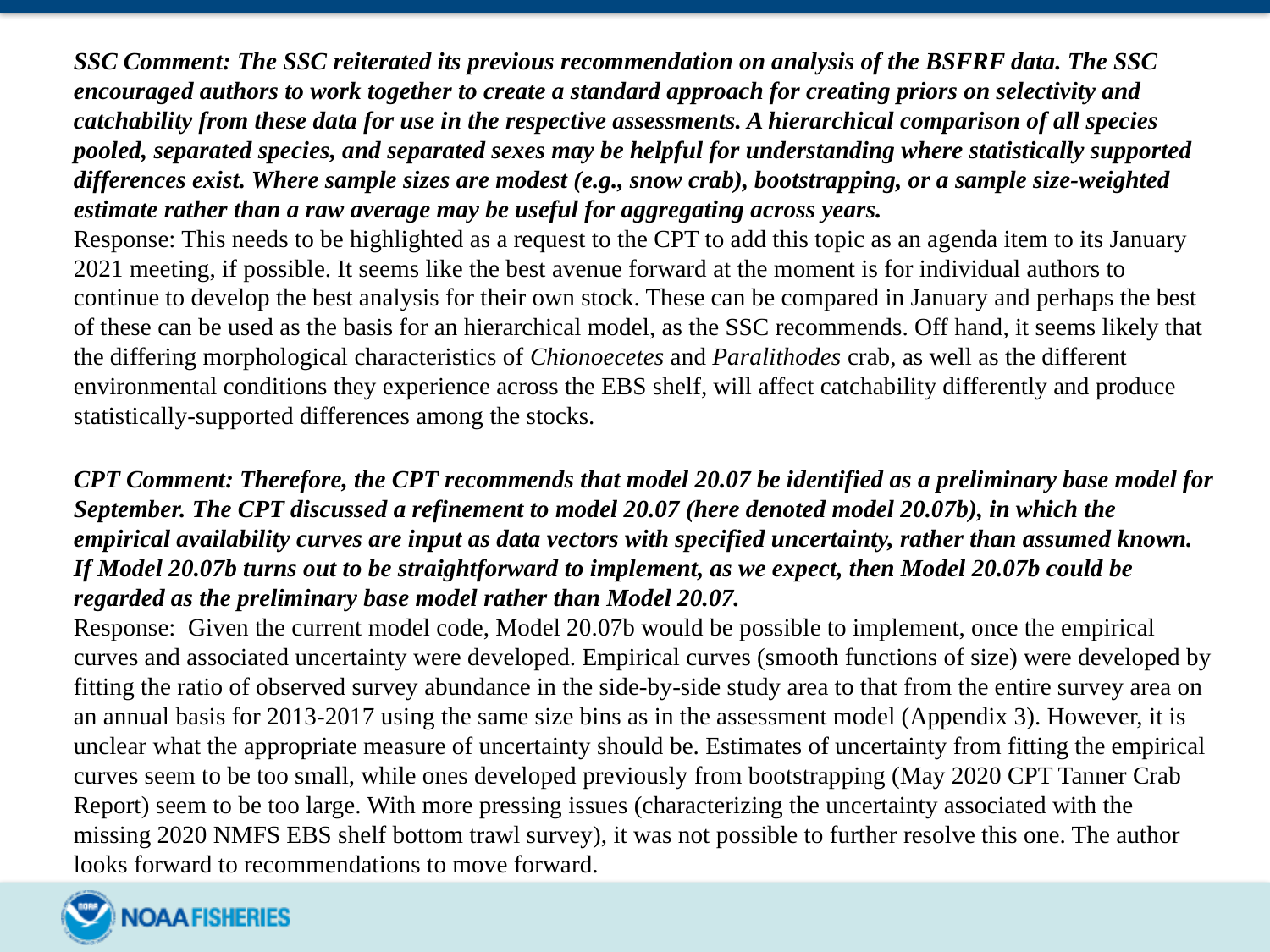

SSC Comment: The SSC reiterated its previous recommendation on analysis of the BSFRF data. The SSC encouraged authors to work together to create a standard approach for creating priors on selectivity and catchability from these data for use in the respective assessments. A hierarchical comparison of all species pooled, separated species, and separated sexes may be helpful for understanding where statistically supported differences exist. Where sample sizes are modest (e.g., snow crab), bootstrapping, or a sample size-weighted estimate rather than a raw average may be useful for aggregating across years.
Response: This needs to be highlighted as a request to the CPT to add this topic as an agenda item to its January 2021 meeting, if possible. It seems like the best avenue forward at the moment is for individual authors to continue to develop the best analysis for their own stock. These can be compared in January and perhaps the best of these can be used as the basis for an hierarchical model, as the SSC recommends. Off hand, it seems likely that the differing morphological characteristics of Chionoecetes and Paralithodes crab, as well as the different environmental conditions they experience across the EBS shelf, will affect catchability differently and produce statistically-supported differences among the stocks.
CPT Comment: Therefore, the CPT recommends that model 20.07 be identified as a preliminary base model for September. The CPT discussed a refinement to model 20.07 (here denoted model 20.07b), in which the empirical availability curves are input as data vectors with specified uncertainty, rather than assumed known. If Model 20.07b turns out to be straightforward to implement, as we expect, then Model 20.07b could be regarded as the preliminary base model rather than Model 20.07.
Response:  Given the current model code, Model 20.07b would be possible to implement, once the empirical curves and associated uncertainty were developed. Empirical curves (smooth functions of size) were developed by fitting the ratio of observed survey abundance in the side-by-side study area to that from the entire survey area on an annual basis for 2013-2017 using the same size bins as in the assessment model (Appendix 3). However, it is unclear what the appropriate measure of uncertainty should be. Estimates of uncertainty from fitting the empirical curves seem to be too small, while ones developed previously from bootstrapping (May 2020 CPT Tanner Crab Report) seem to be too large. With more pressing issues (characterizing the uncertainty associated with the missing 2020 NMFS EBS shelf bottom trawl survey), it was not possible to further resolve this one. The author looks forward to recommendations to move forward.